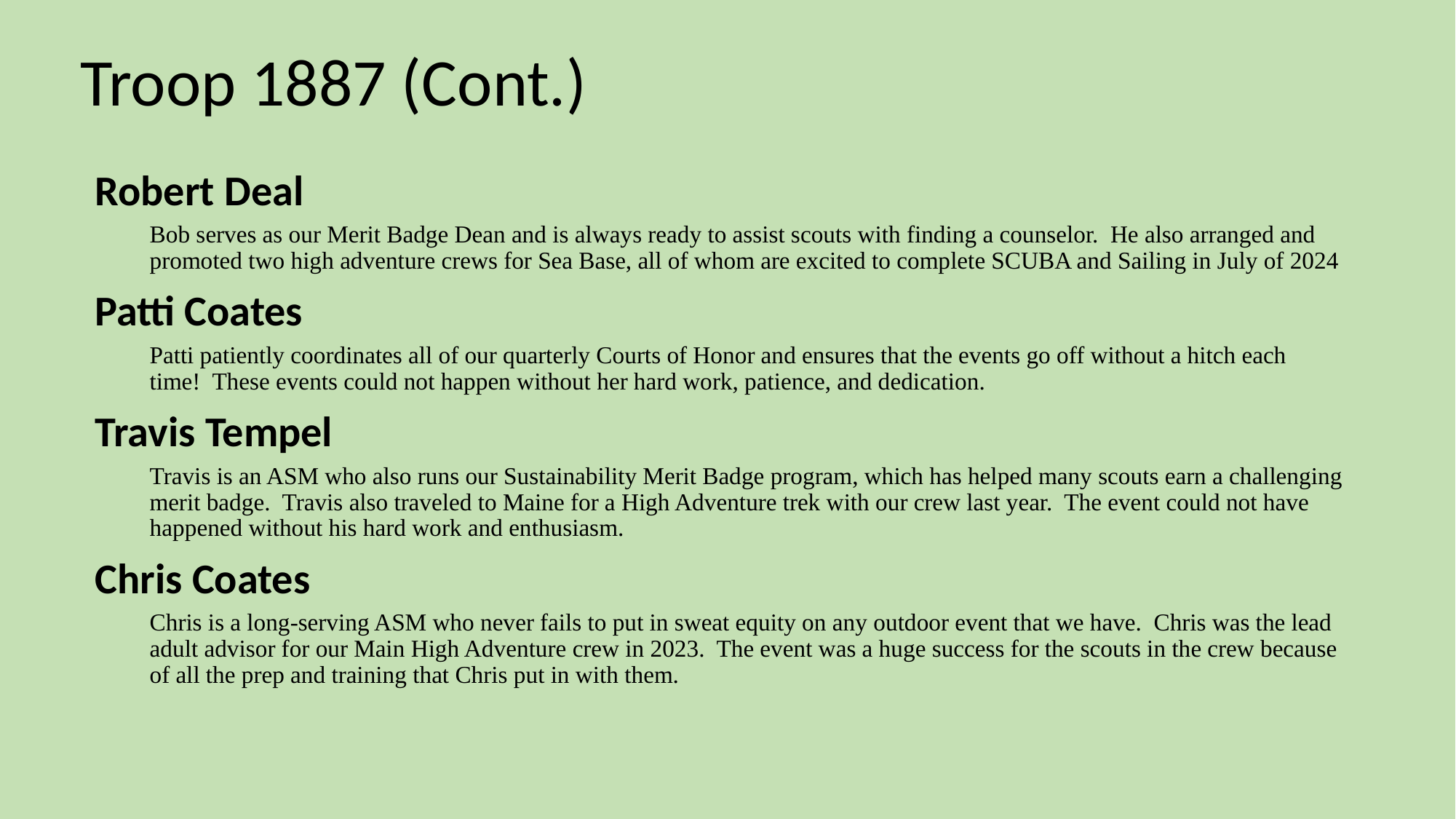

# Troop 1887 (Cont.)
Robert Deal
Bob serves as our Merit Badge Dean and is always ready to assist scouts with finding a counselor.  He also arranged and promoted two high adventure crews for Sea Base, all of whom are excited to complete SCUBA and Sailing in July of 2024
Patti Coates
Patti patiently coordinates all of our quarterly Courts of Honor and ensures that the events go off without a hitch each time!  These events could not happen without her hard work, patience, and dedication.
Travis Tempel
Travis is an ASM who also runs our Sustainability Merit Badge program, which has helped many scouts earn a challenging merit badge.  Travis also traveled to Maine for a High Adventure trek with our crew last year.  The event could not have happened without his hard work and enthusiasm.
Chris Coates
Chris is a long-serving ASM who never fails to put in sweat equity on any outdoor event that we have.  Chris was the lead adult advisor for our Main High Adventure crew in 2023.  The event was a huge success for the scouts in the crew because of all the prep and training that Chris put in with them.